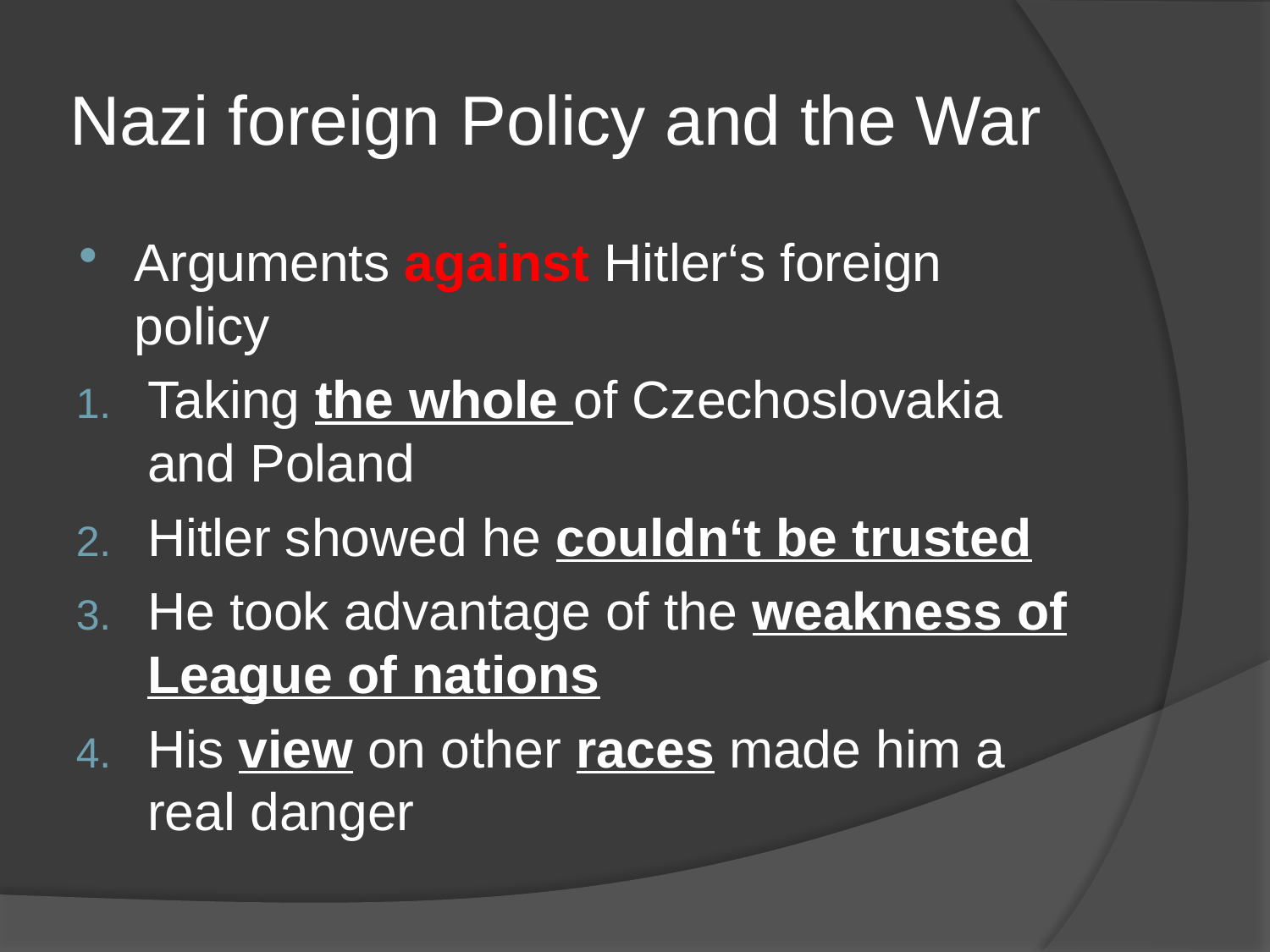

# Nazi foreign Policy and the War
Arguments against Hitler‘s foreign policy
Taking the whole of Czechoslovakia and Poland
Hitler showed he couldn‘t be trusted
He took advantage of the weakness of League of nations
His view on other races made him a real danger